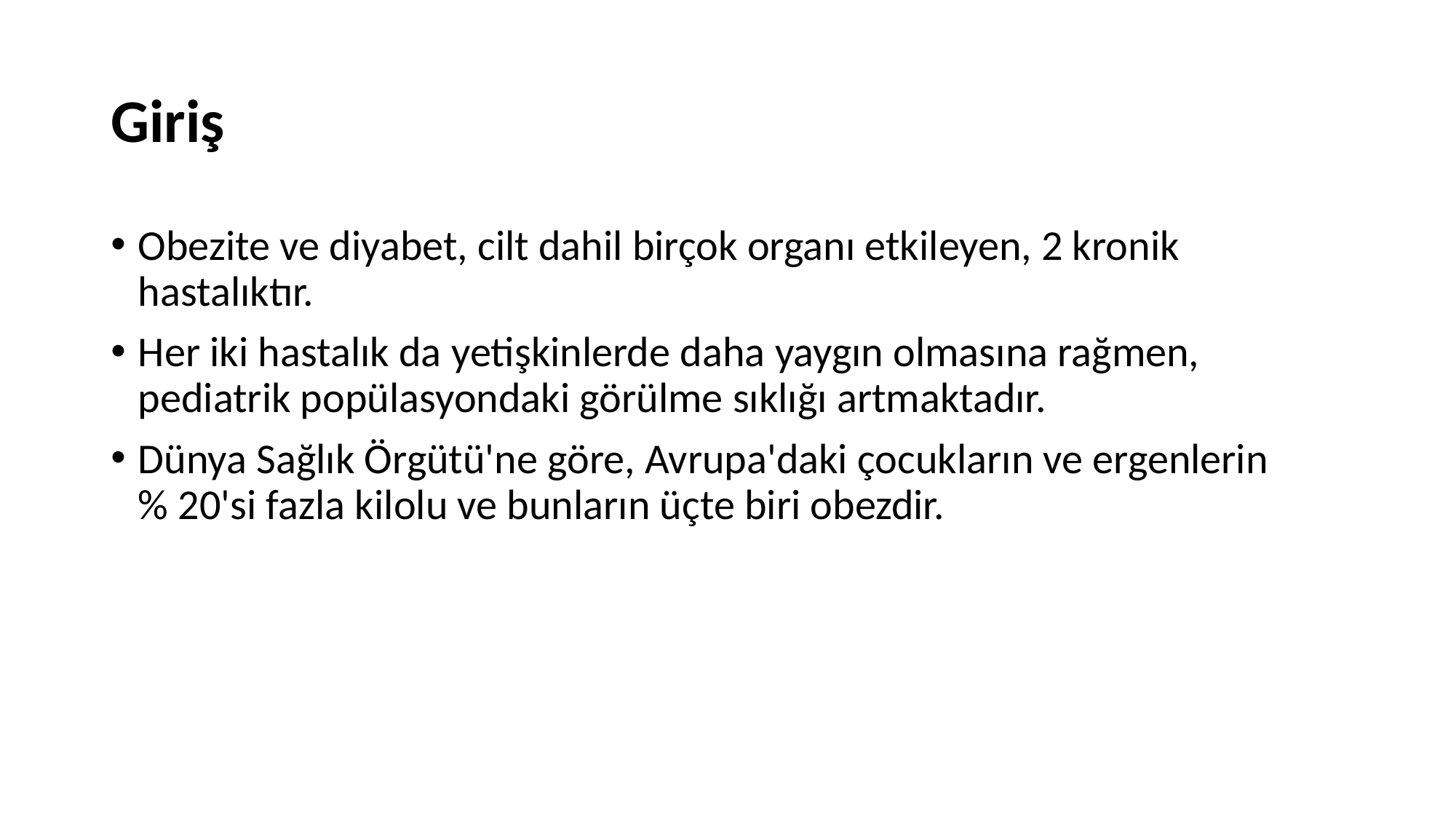

# Giriş
Obezite ve diyabet, cilt dahil birçok organı etkileyen, 2 kronik hastalıktır.
Her iki hastalık da yetişkinlerde daha yaygın olmasına rağmen, pediatrik popülasyondaki görülme sıklığı artmaktadır.
Dünya Sağlık Örgütü'ne göre, Avrupa'daki çocukların ve ergenlerin     % 20'si fazla kilolu ve bunların üçte biri obezdir.